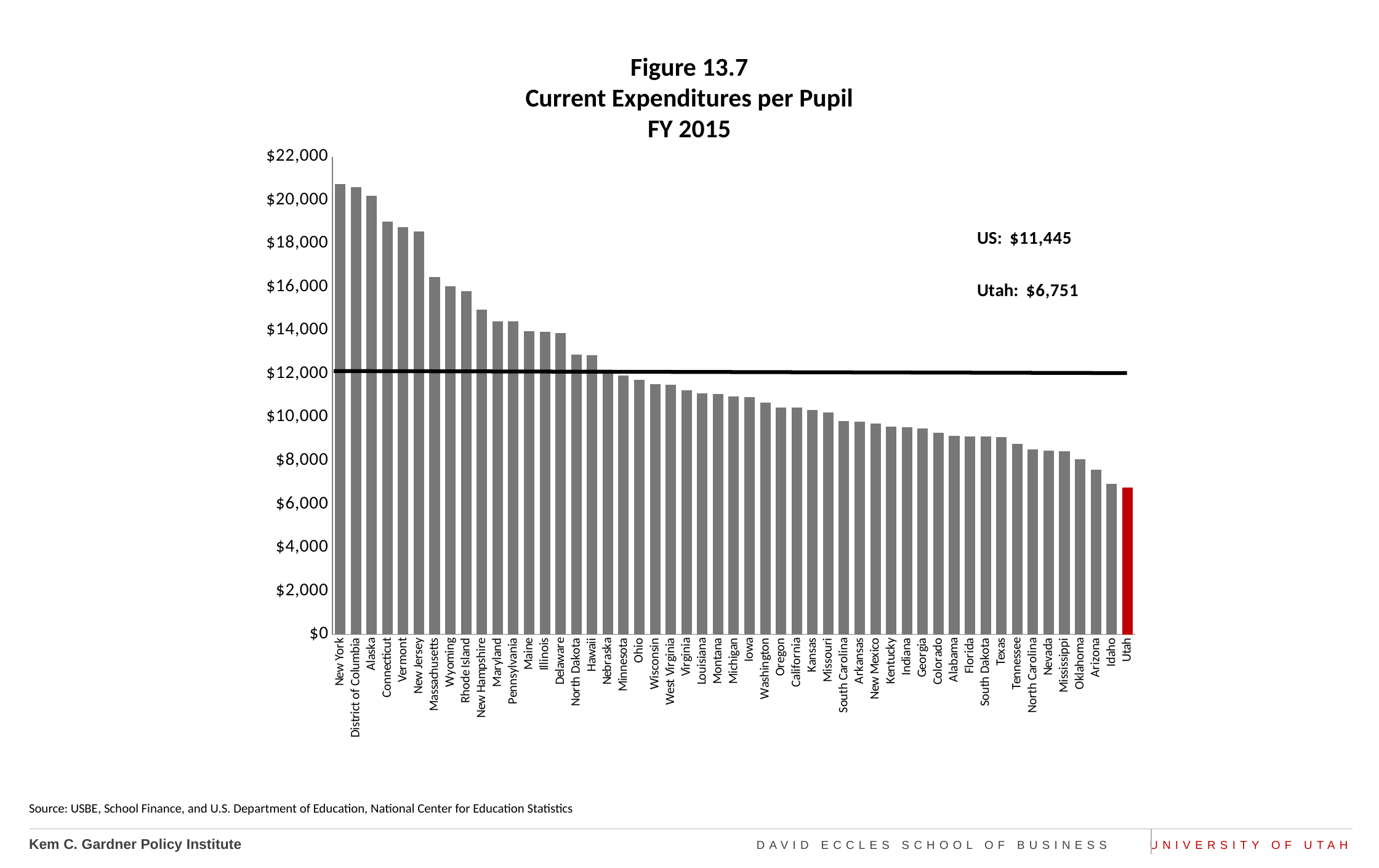

# Figure 13.7 Current Expenditures per Pupil FY 2015

### Chart

| Category | Series 1 |
|---|---|
| New York | 20743.587022765703 |
| District of Columbia | 20609.793596679763 |
| Alaska | 20190.828810148203 |
| Connecticut | 19019.58626662588 |
| Vermont | 18768.769593751073 |
| New Jersey | 18558.90182131818 |
| Massachusetts | 16449.982602809665 |
| Wyoming | 16047.412153039853 |
| Rhode Island | 15796.712543762636 |
| New Hampshire | 14968.502095630041 |
| Maryland | 14430.913656042101 |
| Pennsylvania | 14404.86888294821 |
| Maine | 13976.493797250198 |
| Illinois | 13935.119716192125 |
| Delaware | 13881.709844675548 |
| North Dakota | 12884.113513969938 |
| Hawaii | 12854.725052636197 |
| Nebraska | 12173.527877556895 |
| Minnesota | 11924.404992796608 |
| Ohio | 11729.653200642388 |
| Wisconsin | 11537.728162381001 |
| West Virginia | 11511.96122863972 |
| Virginia | 11234.706930202809 |
| Louisiana | 11105.535652901786 |
| Montana | 11077.80337226358 |
| Michigan | 10955.779936823843 |
| Iowa | 10937.574090015853 |
| Washington | 10683.530921968111 |
| Oregon | 10456.770296238814 |
| California | 10448.710986934586 |
| Kansas | 10329.358584284351 |
| Missouri | 10231.2206355519 |
| South Carolina | 9830.74086577672 |
| Arkansas | 9804.754396364355 |
| New Mexico | 9723.742843711898 |
| Kentucky | 9559.838069237918 |
| Indiana | 9529.432238745487 |
| Georgia | 9476.126573215313 |
| Colorado | 9291.79464030614 |
| Alabama | 9146.460735805547 |
| Florida | 9112.82508422369 |
| South Dakota | 9103.130201443177 |
| Texas | 9081.028802592398 |
| Tennessee | 8776.078498204375 |
| North Carolina | 8529.202665125786 |
| Nevada | 8450.707175041214 |
| Mississippi | 8444.669644766835 |
| Oklahoma | 8075.465818265794 |
| Arizona | 7590.187653691869 |
| Idaho | 6929.383075785963 |
| Utah | 6751.149923612717 |
Source: USBE, School Finance, and U.S. Department of Education, National Center for Education Statistics